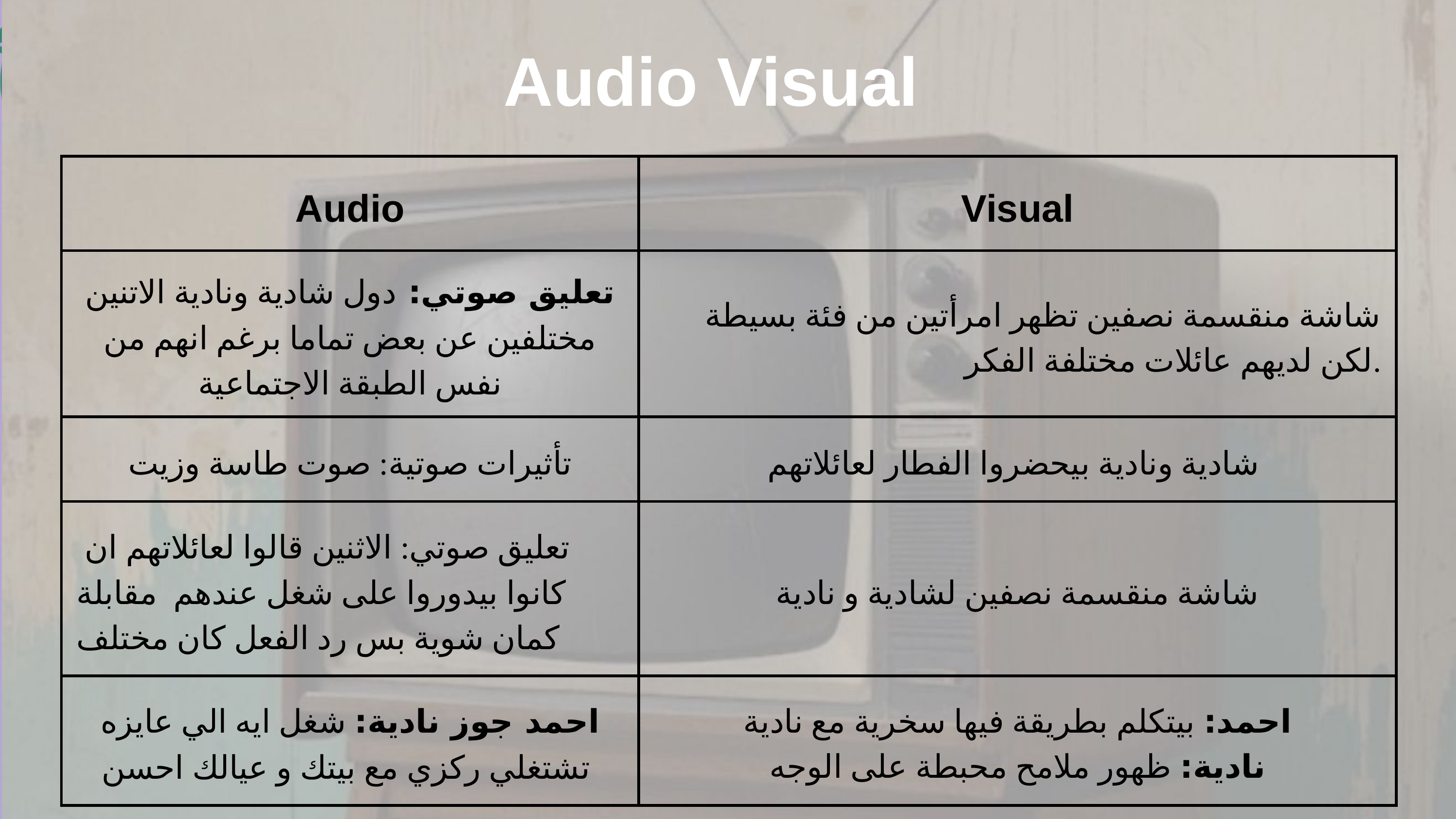

Audio Visual
| Audio | Visual |
| --- | --- |
| تعليق صوتي: دول شادية ونادية الاتنين مختلفين عن بعض تماما برغم انهم من نفس الطبقة الاجتماعية | شاشة منقسمة نصفين تظهر امرأتين من فئة بسيطة لكن لديهم عائلات مختلفة الفكر. |
| تأثيرات صوتية: صوت طاسة وزيت | شادية ونادية بيحضروا الفطار لعائلاتهم |
| تعليق صوتي: الاثنين قالوا لعائلاتهم ان كانوا بيدوروا على شغل عندهم  مقابلة كمان شوية بس رد الفعل كان مختلف | شاشة منقسمة نصفين لشادية و نادية |
| احمد جوز نادية: شغل ايه الي عايزه تشتغلي ركزي مع بيتك و عيالك احسن | احمد: بيتكلم بطريقة فيها سخرية مع نادية نادية: ظهور ملامح محبطة على الوجه |